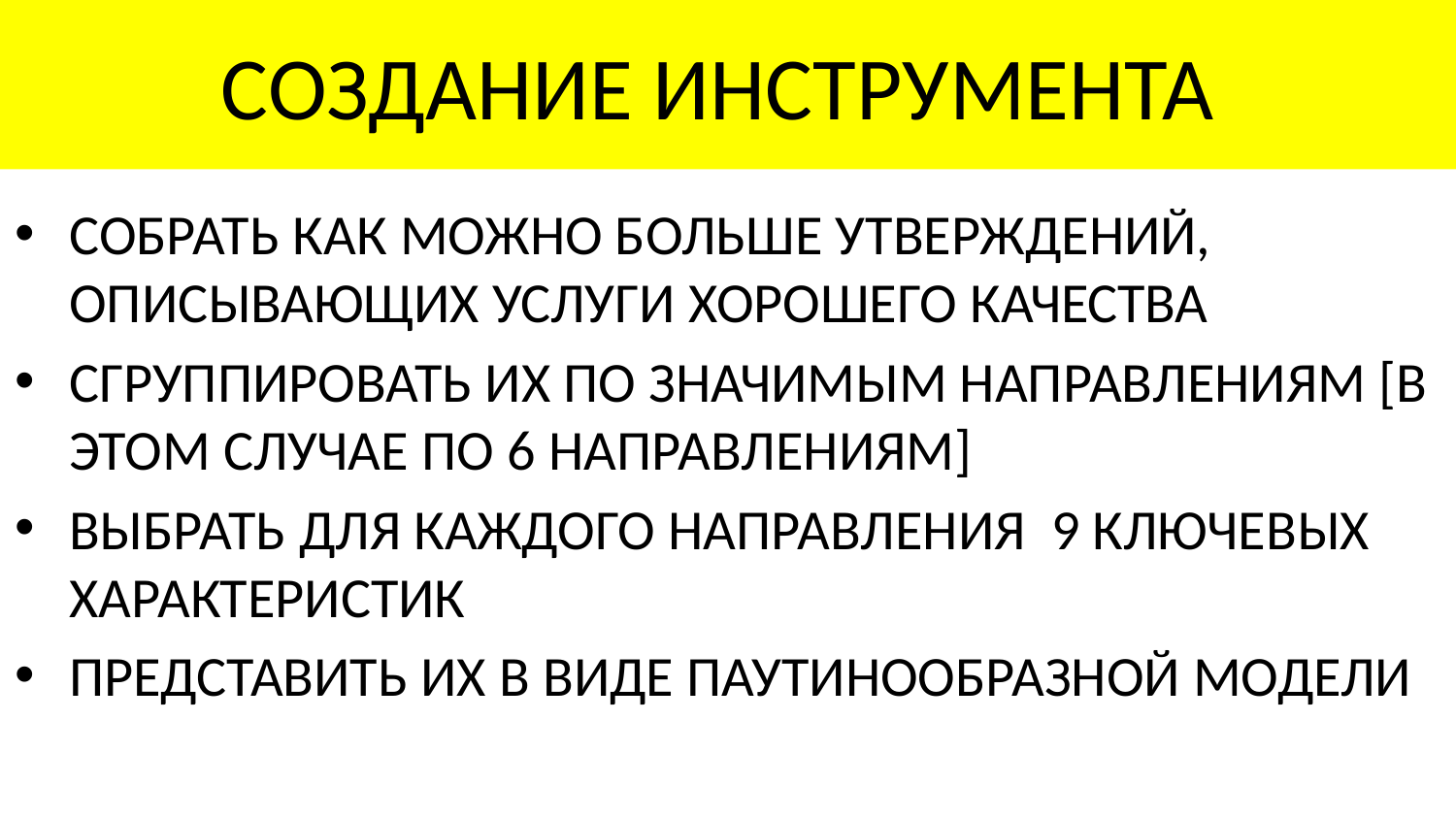

# СОЗДАНИЕ ИНСТРУМЕНТА
СОБРАТЬ КАК МОЖНО БОЛЬШЕ УТВЕРЖДЕНИЙ, ОПИСЫВАЮЩИХ УСЛУГИ ХОРОШЕГО КАЧЕСТВА
СГРУППИРОВАТЬ ИХ ПО ЗНАЧИМЫМ НАПРАВЛЕНИЯМ [В ЭТОМ СЛУЧАЕ ПО 6 НАПРАВЛЕНИЯМ]
ВЫБРАТЬ ДЛЯ КАЖДОГО НАПРАВЛЕНИЯ  9 КЛЮЧЕВЫХ ХАРАКТЕРИСТИК
ПРЕДСТАВИТЬ ИХ В ВИДЕ ПАУТИНООБРАЗНОЙ МОДЕЛИ